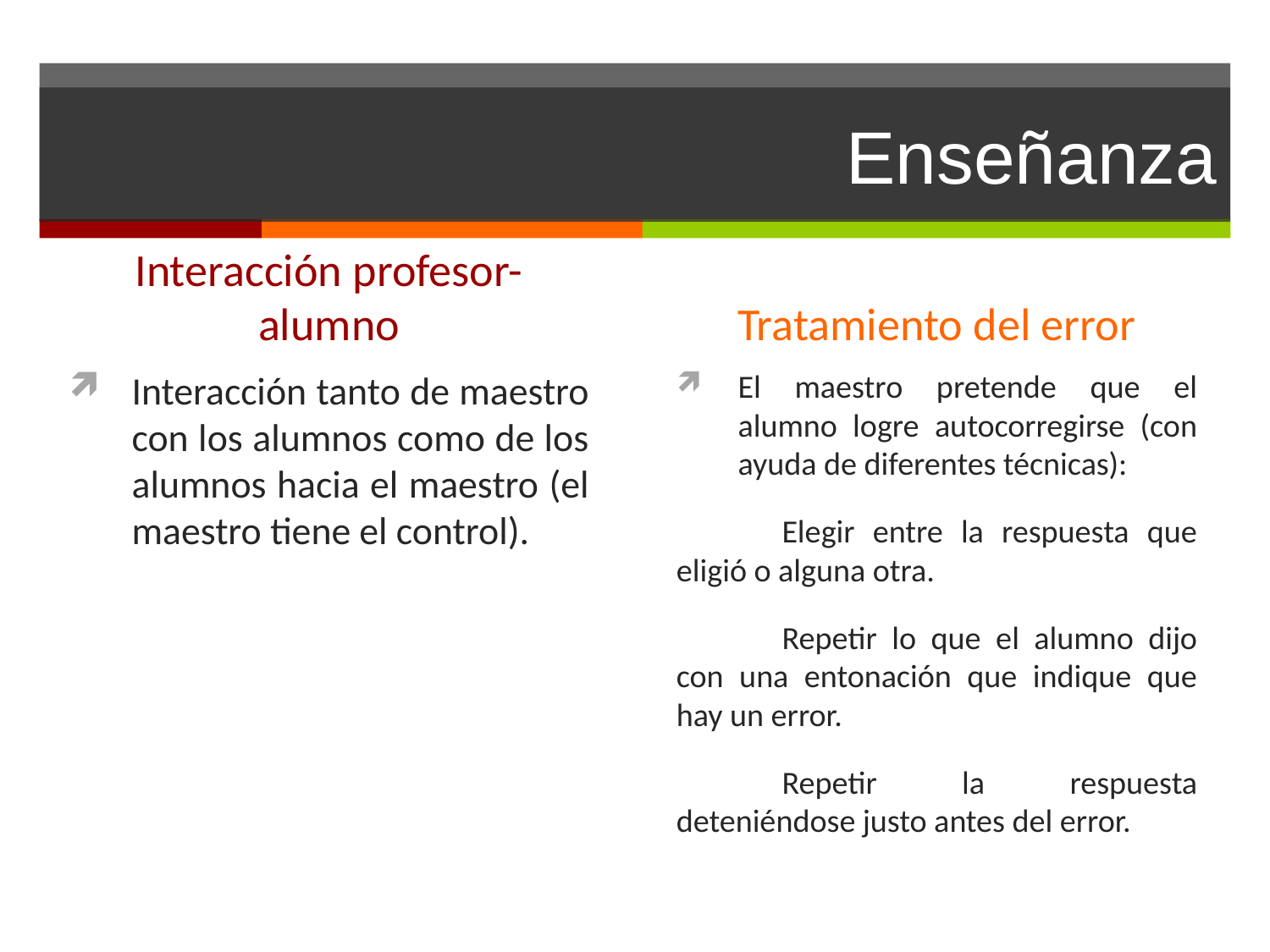

# Enseñanza
Interacción profesor-alumno
Tratamiento del error
Interacción tanto de maestro con los alumnos como de los alumnos hacia el maestro (el maestro tiene el control).
El maestro pretende que el alumno logre autocorregirse (con ayuda de diferentes técnicas):
	Elegir entre la respuesta que eligió o alguna otra.
	Repetir lo que el alumno dijo con una entonación que indique que hay un error.
	Repetir la respuesta deteniéndose justo antes del error.